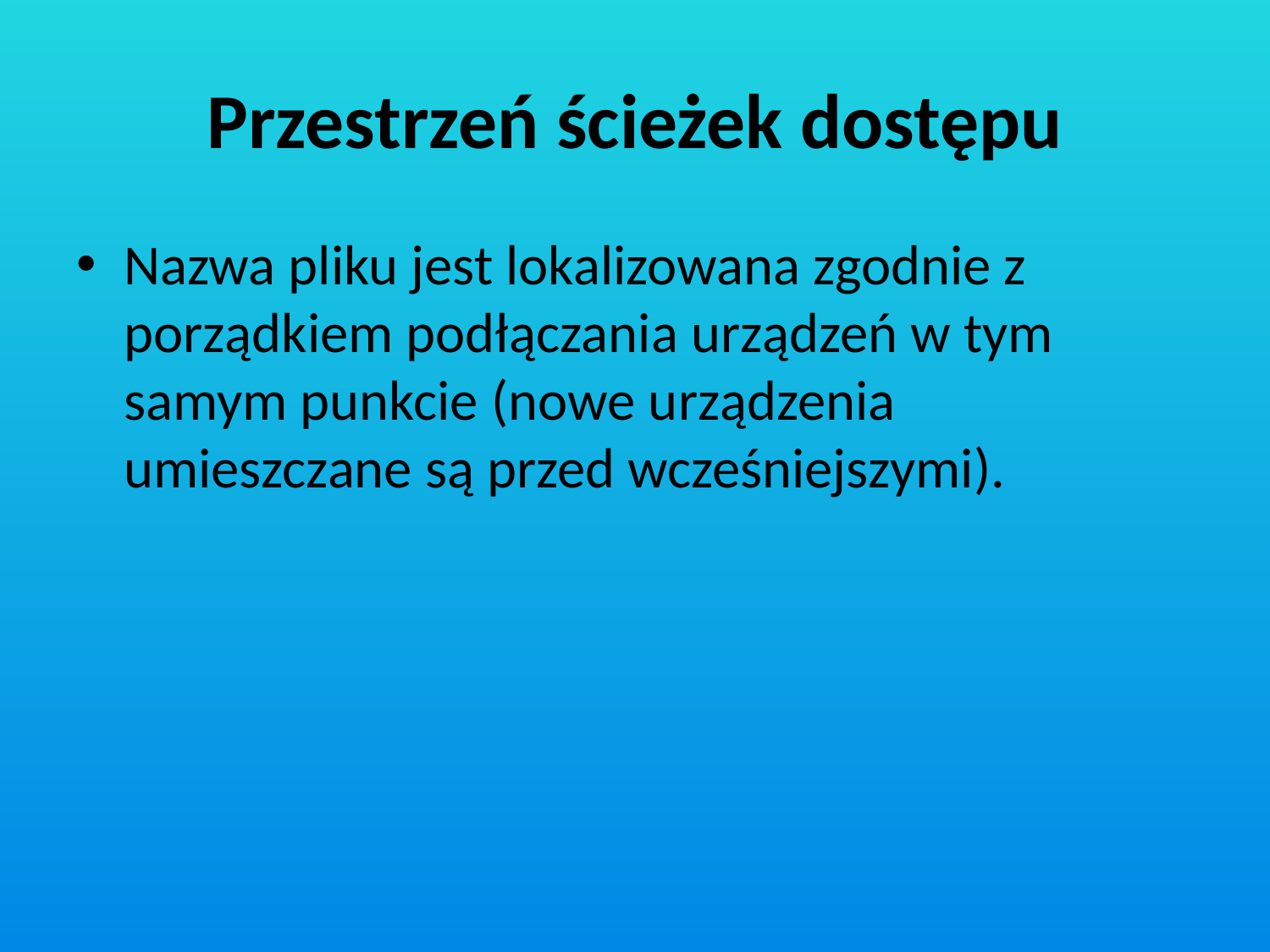

# Przestrzeń ścieżek dostępu
Nazwa pliku jest lokalizowana zgodnie z porządkiem podłączania urządzeń w tym samym punkcie (nowe urządzenia umieszczane są przed wcześniejszymi).